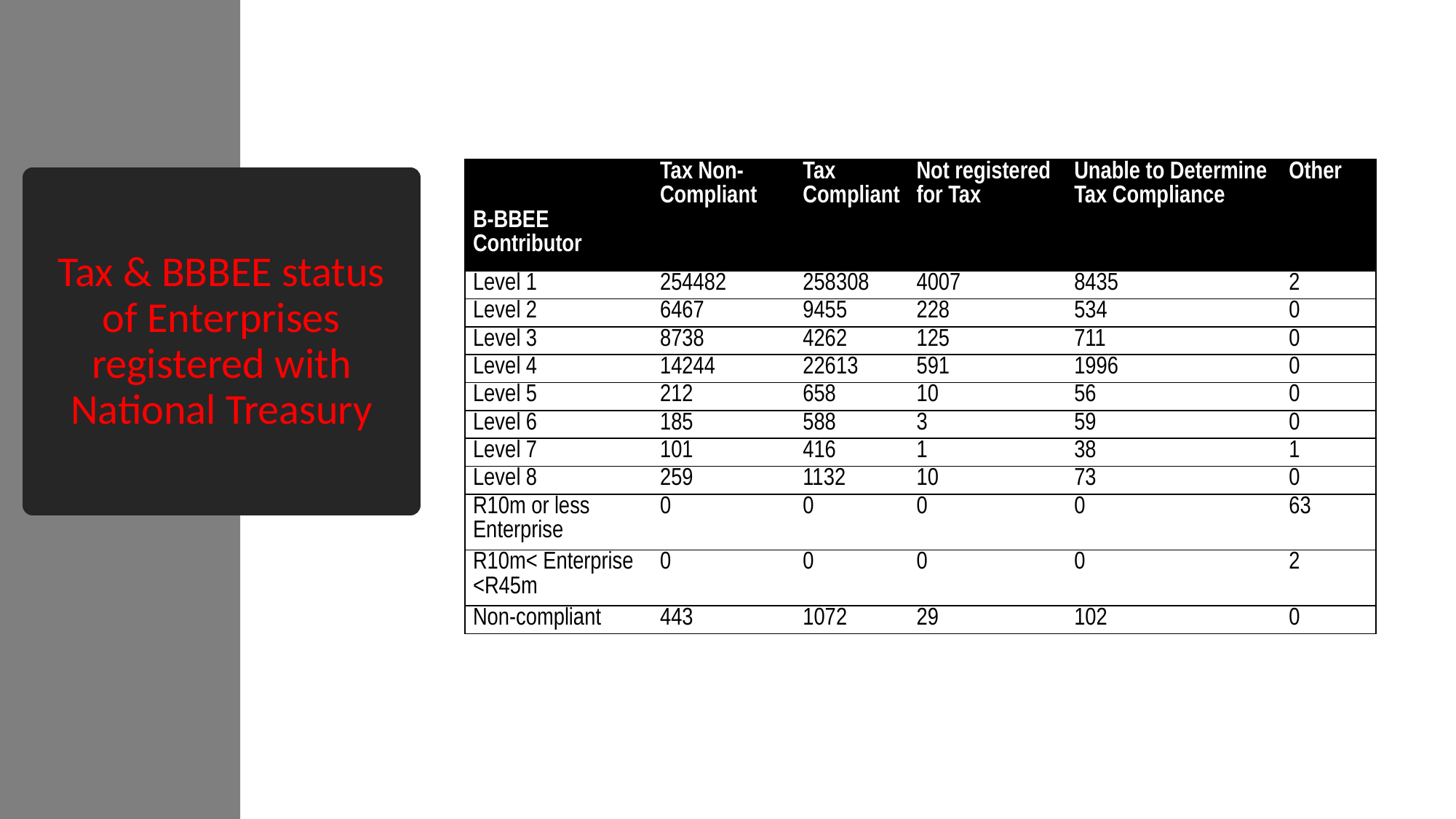

| B-BBEE Contributor | Tax Non-Compliant | Tax Compliant | Not registered for Tax | Unable to Determine Tax Compliance | Other |
| --- | --- | --- | --- | --- | --- |
| Level 1 | 254482 | 258308 | 4007 | 8435 | 2 |
| Level 2 | 6467 | 9455 | 228 | 534 | 0 |
| Level 3 | 8738 | 4262 | 125 | 711 | 0 |
| Level 4 | 14244 | 22613 | 591 | 1996 | 0 |
| Level 5 | 212 | 658 | 10 | 56 | 0 |
| Level 6 | 185 | 588 | 3 | 59 | 0 |
| Level 7 | 101 | 416 | 1 | 38 | 1 |
| Level 8 | 259 | 1132 | 10 | 73 | 0 |
| R10m or less Enterprise | 0 | 0 | 0 | 0 | 63 |
| R10m< Enterprise <R45m | 0 | 0 | 0 | 0 | 2 |
| Non-compliant | 443 | 1072 | 29 | 102 | 0 |
# Tax & BBBEE status of Enterprises registered with National Treasury